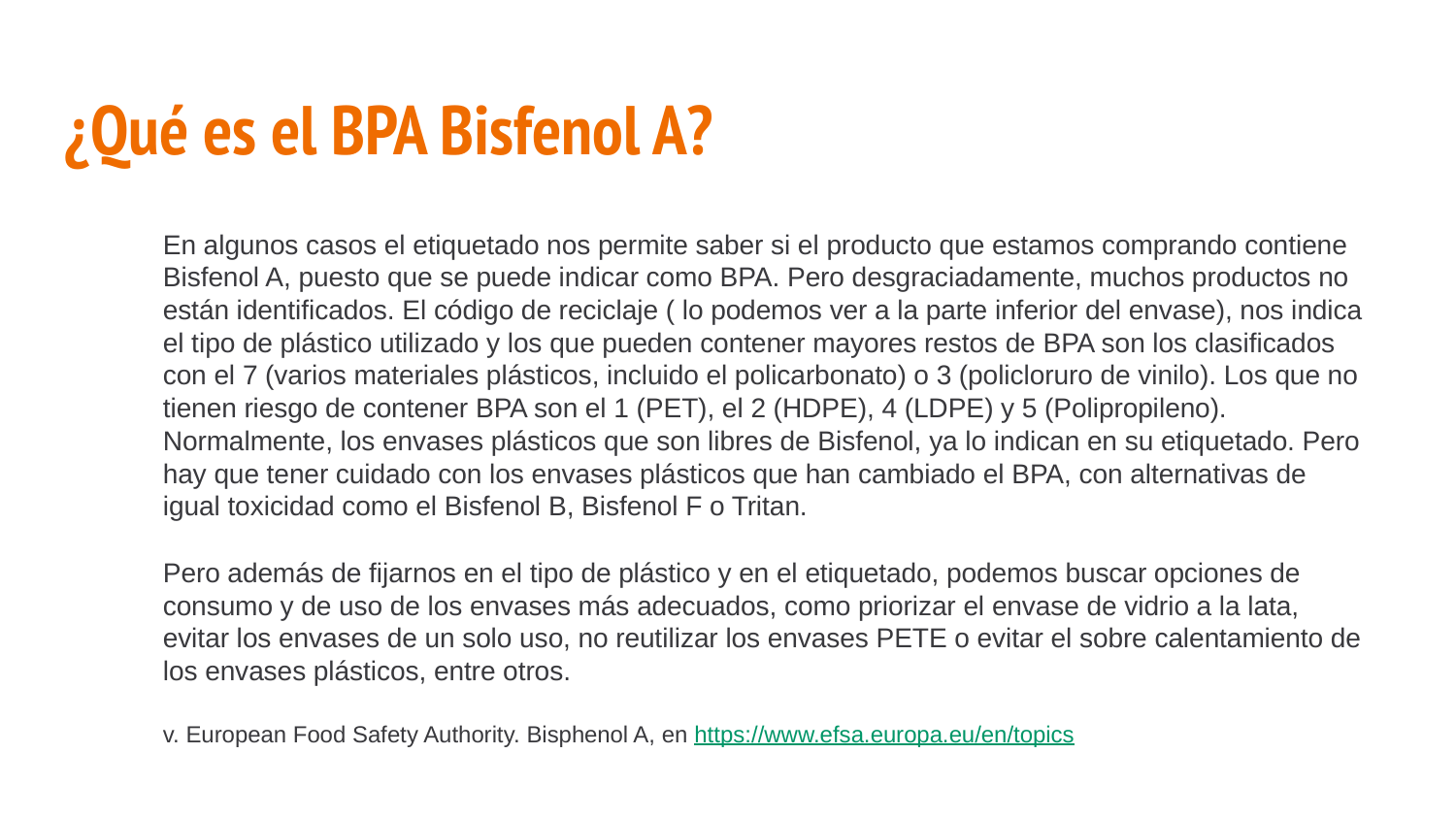

¿Qué es el BPA Bisfenol A?
En algunos casos el etiquetado nos permite saber si el producto que estamos comprando contiene Bisfenol A, puesto que se puede indicar como BPA. Pero desgraciadamente, muchos productos no están identificados. El código de reciclaje ( lo podemos ver a la parte inferior del envase), nos indica el tipo de plástico utilizado y los que pueden contener mayores restos de BPA son los clasificados con el 7 (varios materiales plásticos, incluido el policarbonato) o 3 (policloruro de vinilo). Los que no tienen riesgo de contener BPA son el 1 (PET), el 2 (HDPE), 4 (LDPE) y 5 (Polipropileno). Normalmente, los envases plásticos que son libres de Bisfenol, ya lo indican en su etiquetado. Pero hay que tener cuidado con los envases plásticos que han cambiado el BPA, con alternativas de igual toxicidad como el Bisfenol B, Bisfenol F o Tritan.

Pero además de fijarnos en el tipo de plástico y en el etiquetado, podemos buscar opciones de consumo y de uso de los envases más adecuados, como priorizar el envase de vidrio a la lata, evitar los envases de un solo uso, no reutilizar los envases PETE o evitar el sobre calentamiento de los envases plásticos, entre otros.

v. European Food Safety Authority. Bisphenol A, en https://www.efsa.europa.eu/en/topics